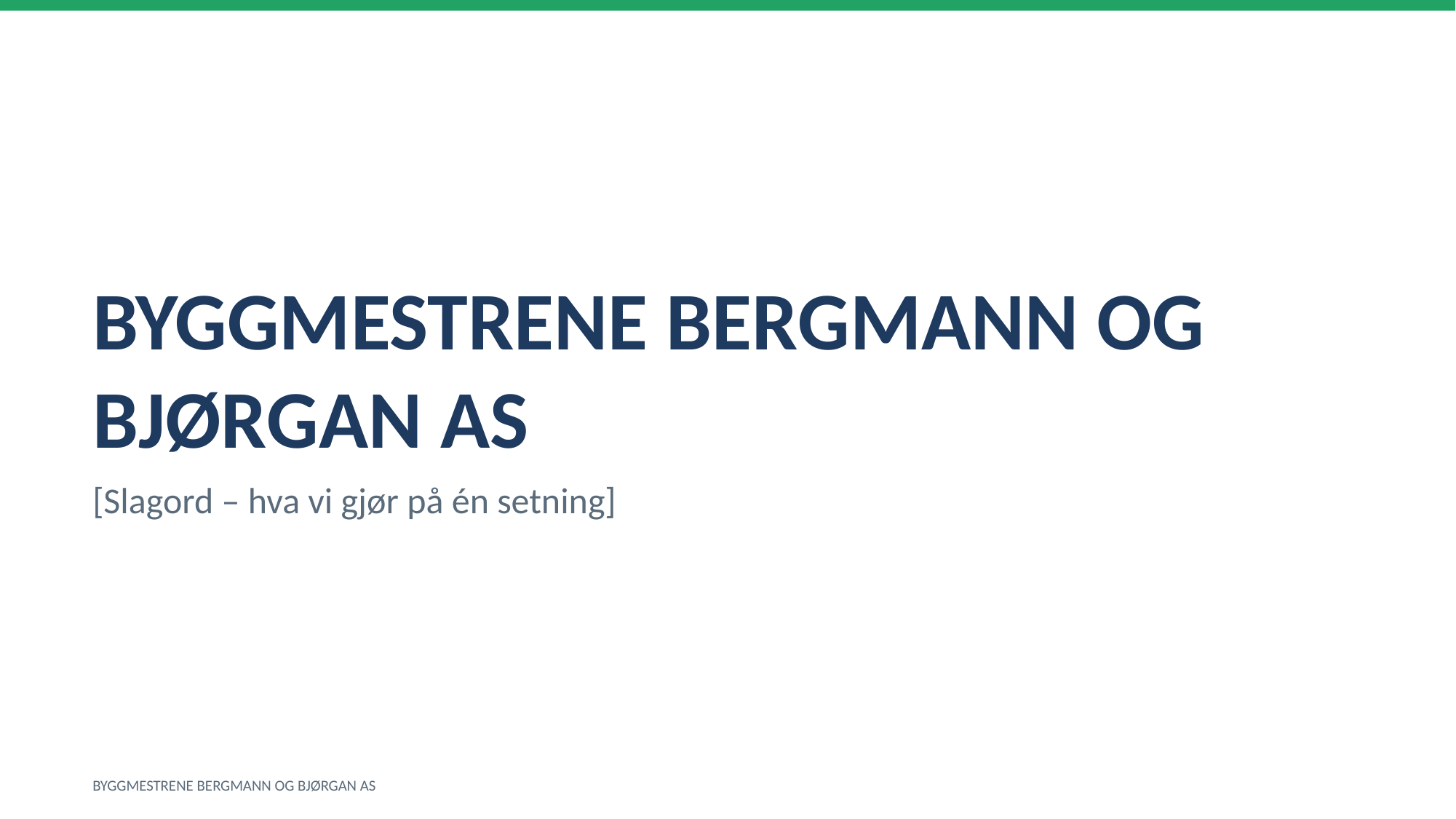

BYGGMESTRENE BERGMANN OG BJØRGAN AS
[Slagord – hva vi gjør på én setning]
BYGGMESTRENE BERGMANN OG BJØRGAN AS